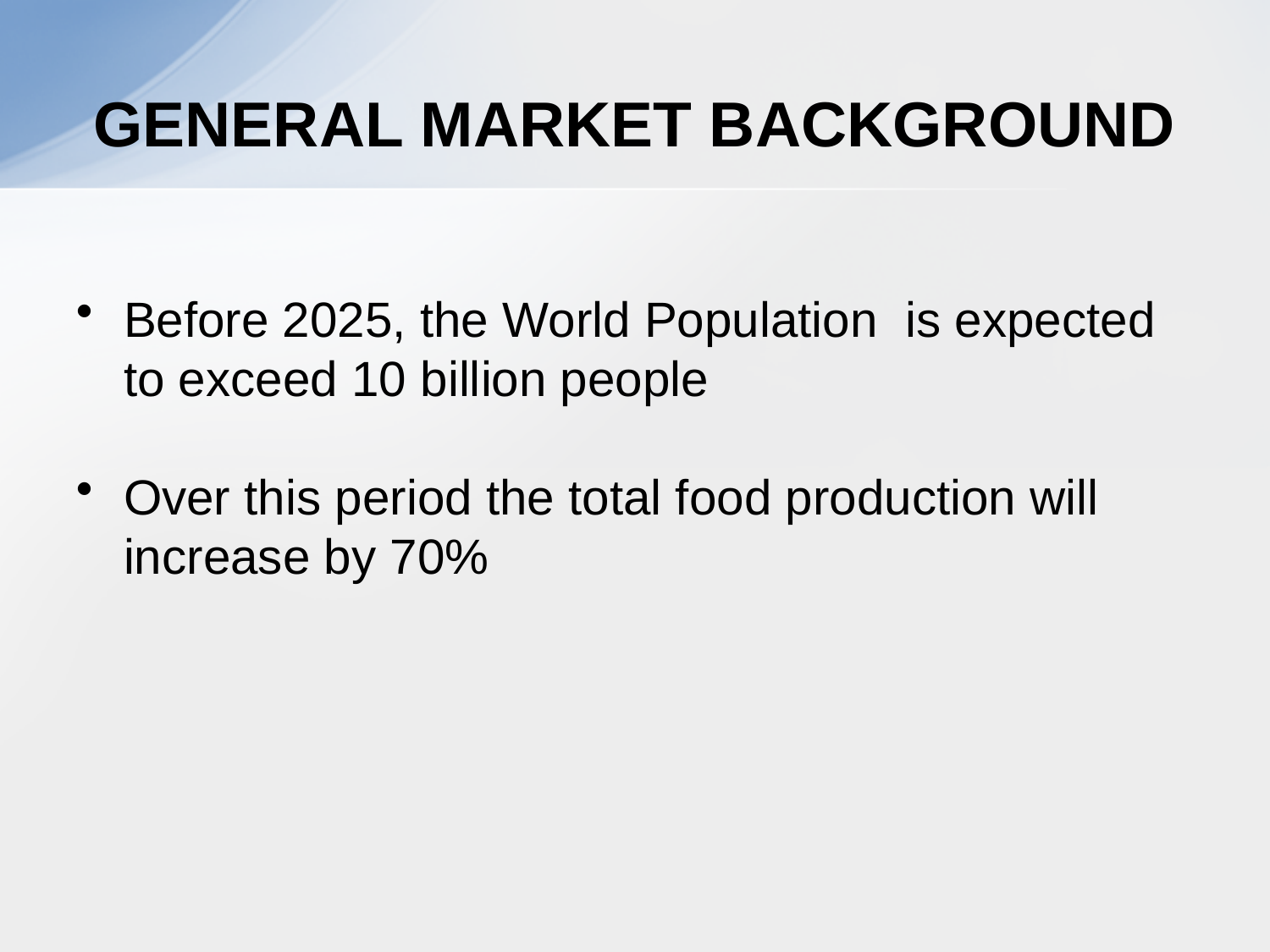

# GENERAL MARKET BACKGROUND

Before 2025, the World Population  is expected to exceed 10 billion people
Over this period the total food production will increase by 70%